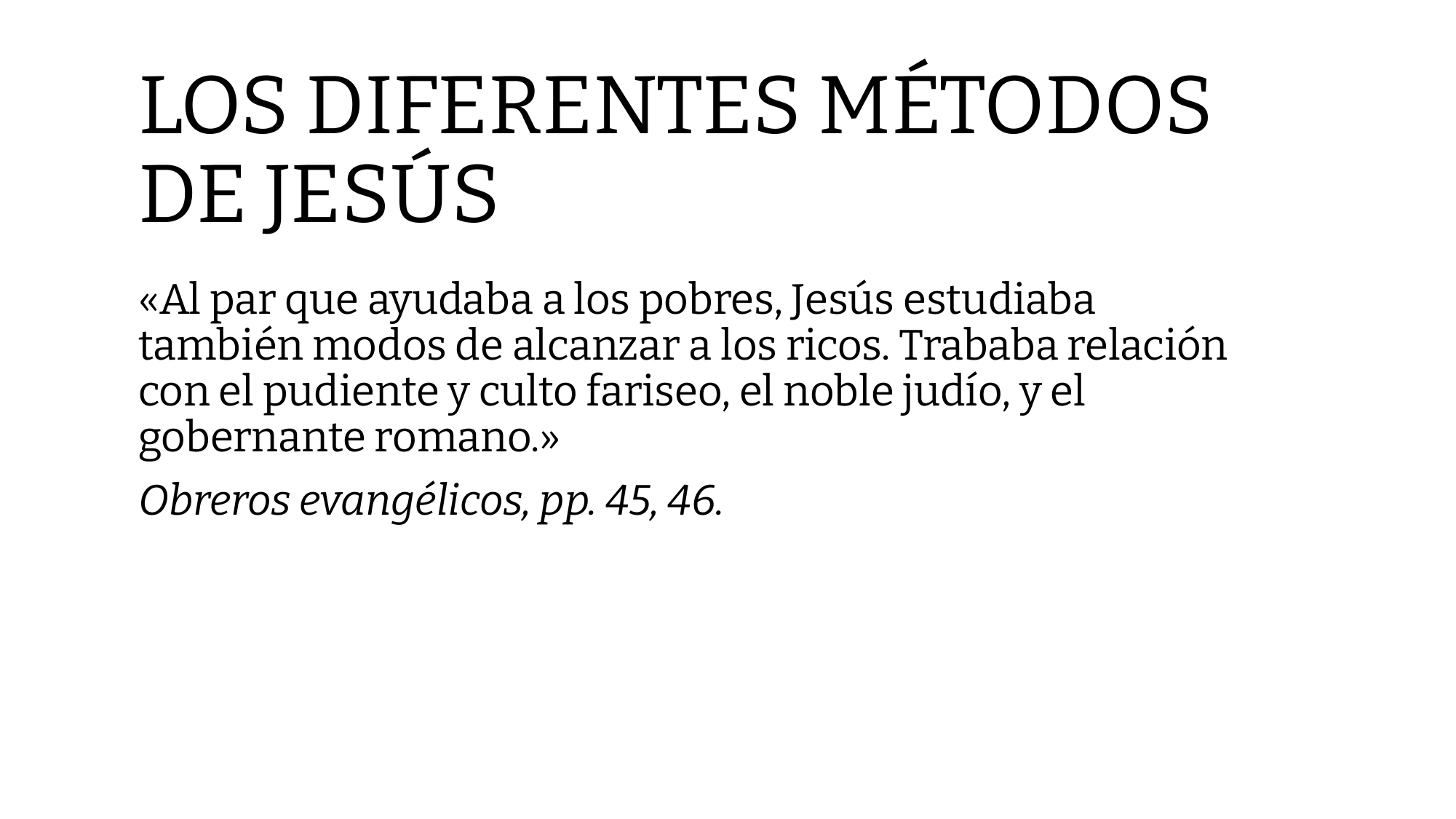

# Los diferentes métodos de Jesús
«Al par que ayudaba a los pobres, Jesús estudiaba también modos de alcanzar a los ricos. Trababa relación con el pudiente y culto fariseo, el noble judío, y el gobernante romano.»
Obreros evangélicos, pp. 45, 46.